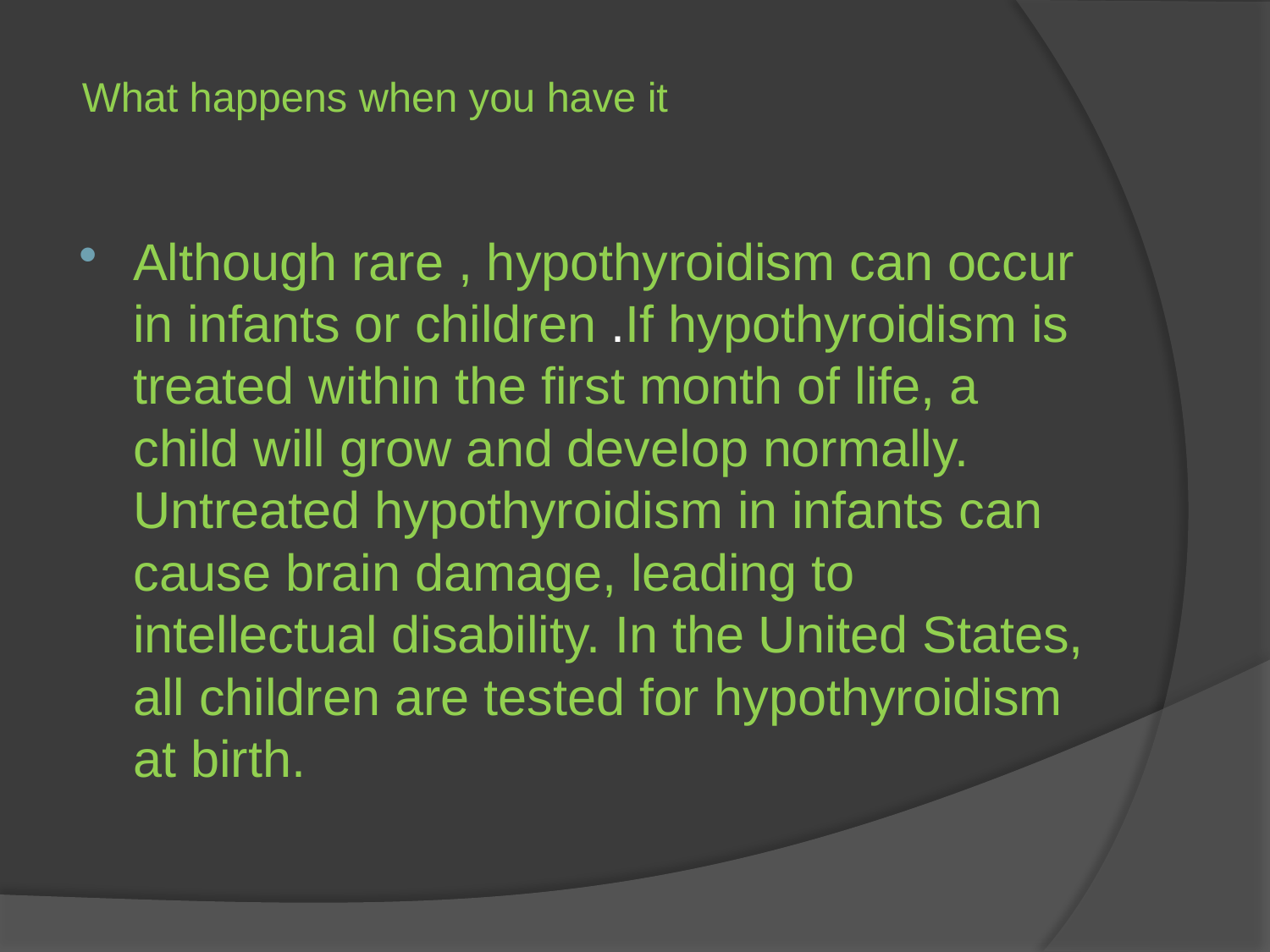

# What happens when you have it
Although rare , hypothyroidism can occur in infants or children .If hypothyroidism is treated within the first month of life, a child will grow and develop normally. Untreated hypothyroidism in infants can cause brain damage, leading to intellectual disability. In the United States, all children are tested for hypothyroidism at birth.